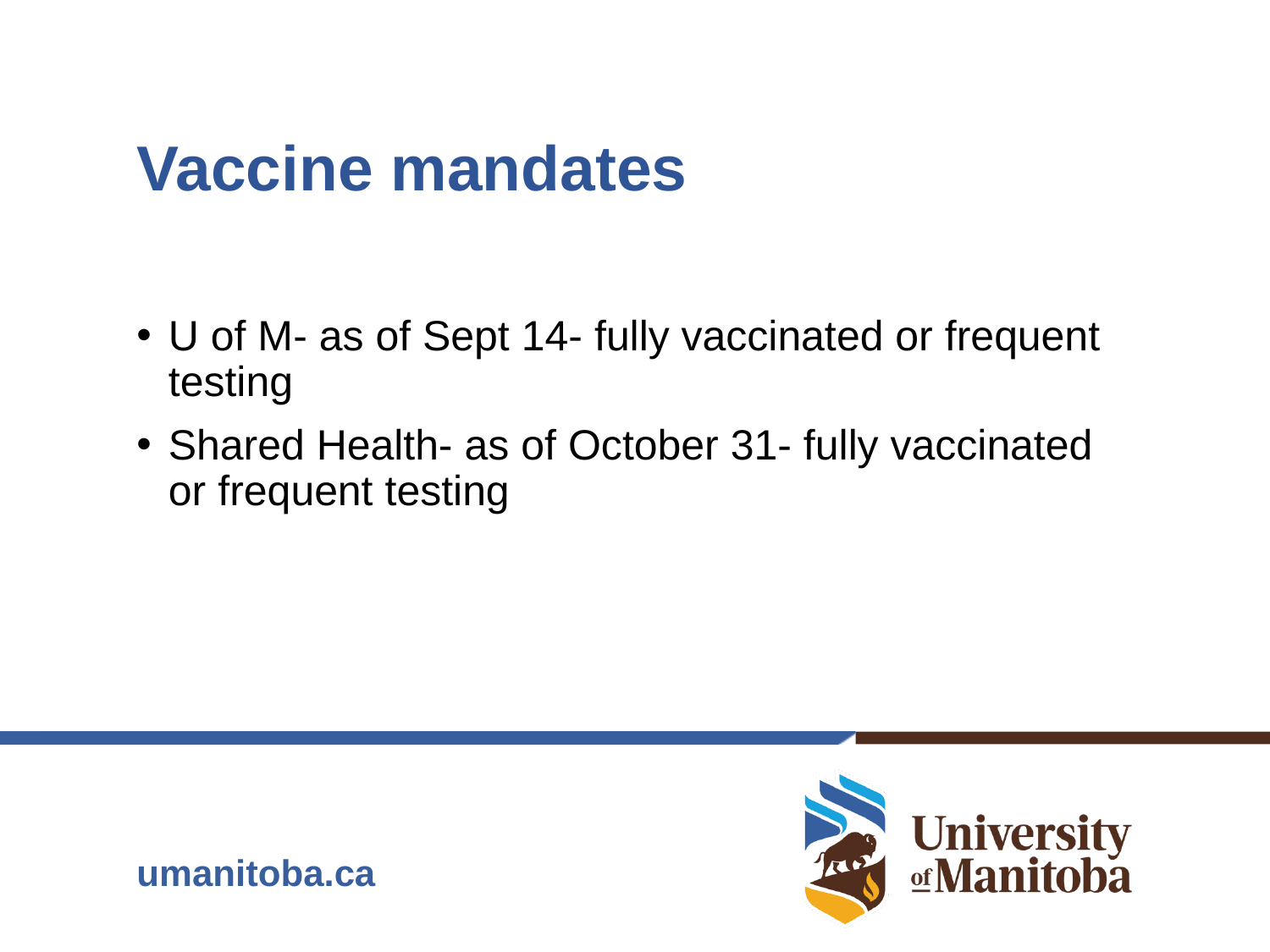

# Vaccine mandates

U of M- as of Sept 14- fully vaccinated or frequent testing
Shared Health- as of October 31- fully vaccinated or frequent testing